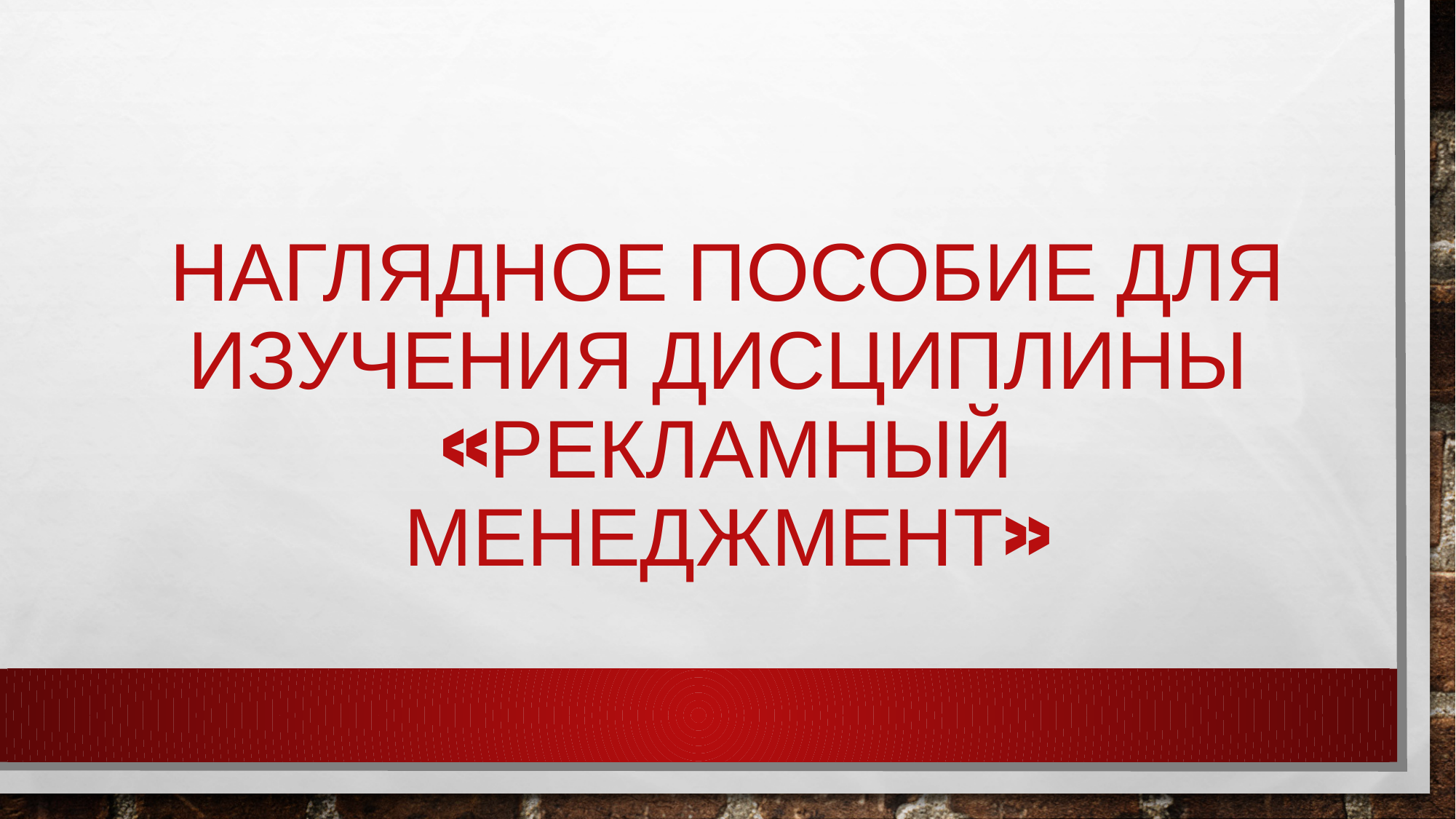

# Наглядное пособие для изучения дисциплины «РЕКЛАМНЫЙ МЕНЕДЖМЕНТ»